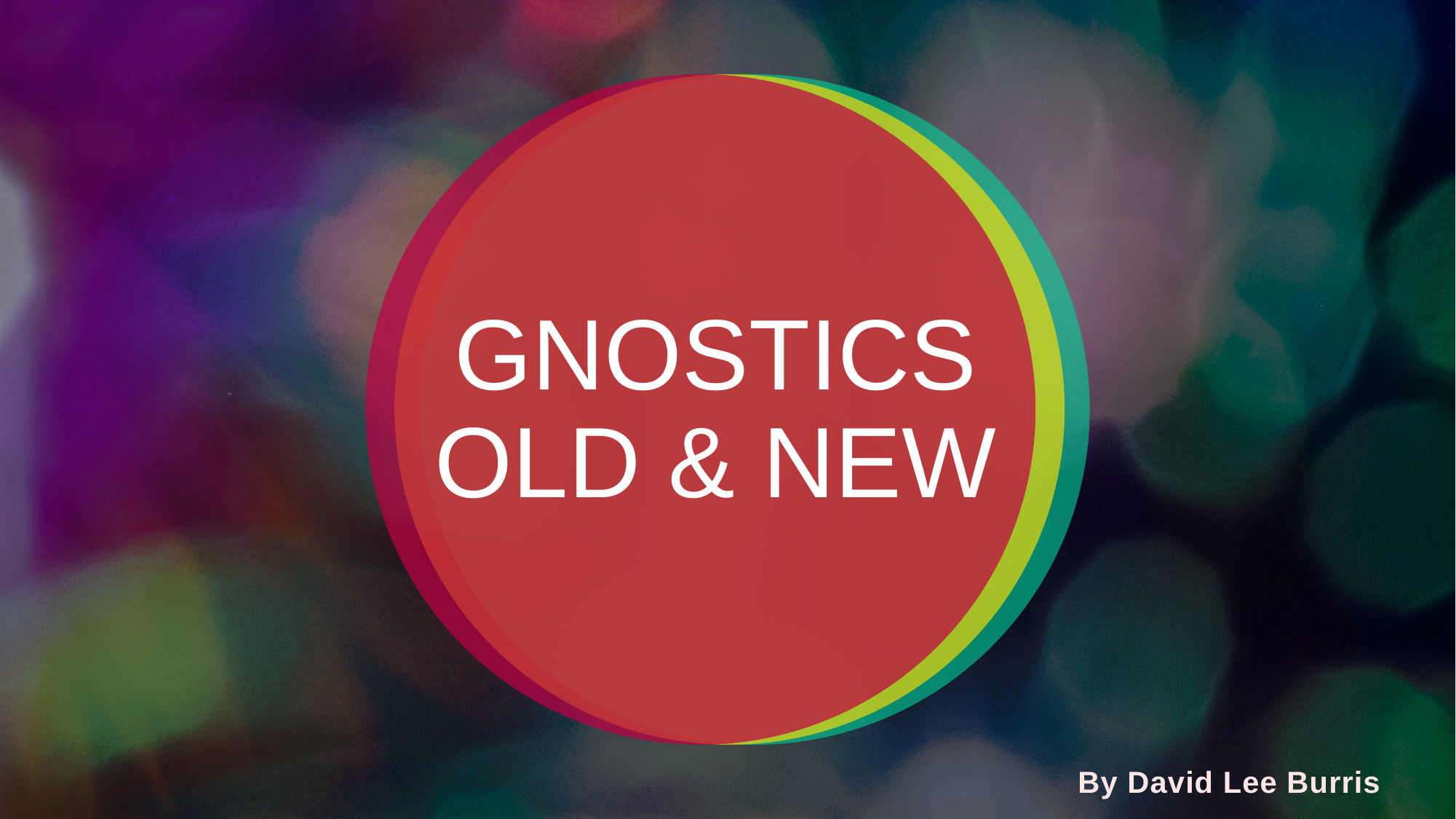

# GNOSTICS OLD & NEW
By David Lee Burris